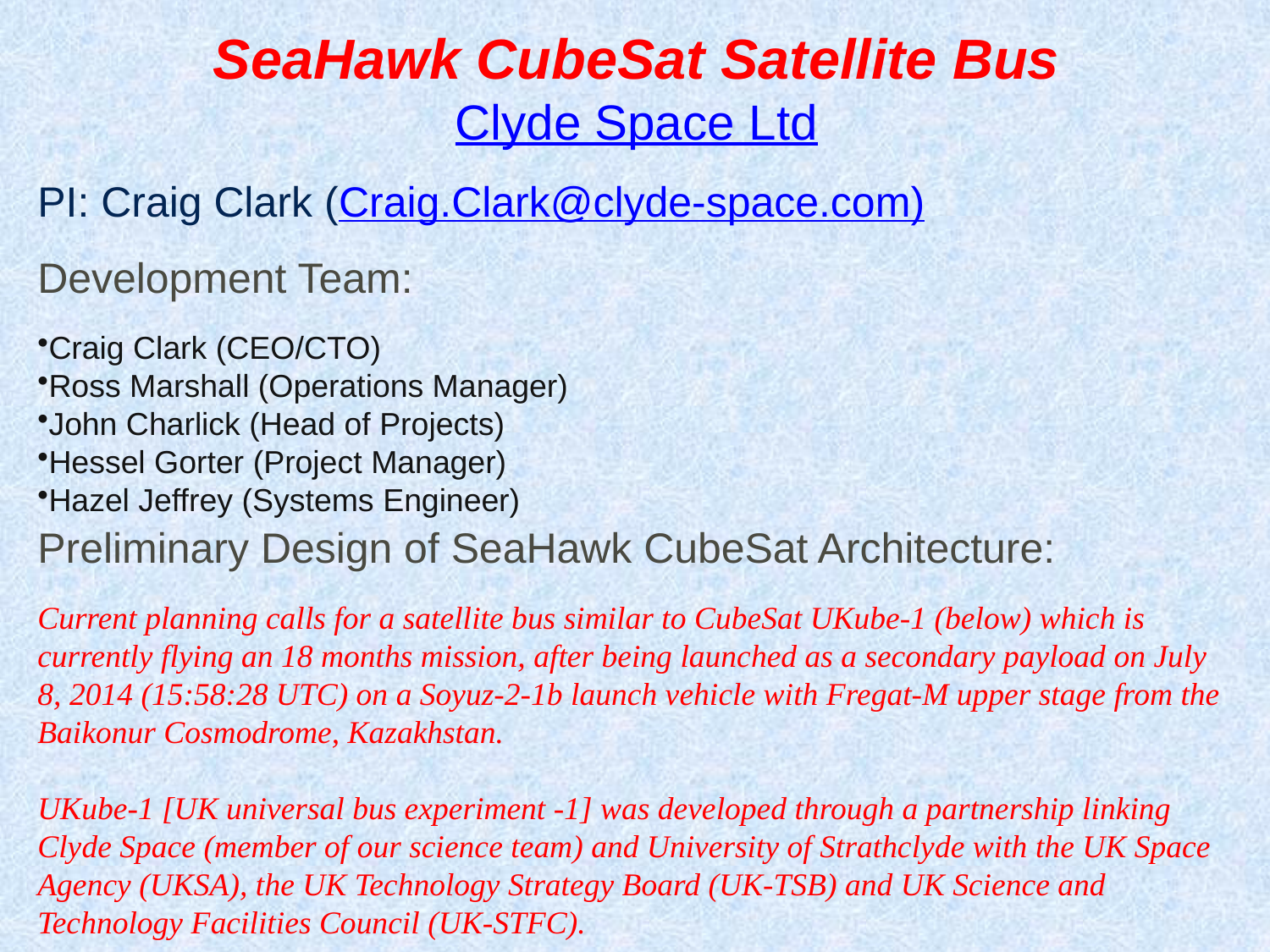

SeaHawk CubeSat Satellite Bus
Clyde Space Ltd

PI: Craig Clark (Craig.Clark@clyde-space.com)

Development Team:

Craig Clark (CEO/CTO)
Ross Marshall (Operations Manager)
John Charlick (Head of Projects)
Hessel Gorter (Project Manager)
Hazel Jeffrey (Systems Engineer)

Preliminary Design of SeaHawk CubeSat Architecture:

Current planning calls for a satellite bus similar to CubeSat UKube-1 (below) which is currently flying an 18 months mission, after being launched as a secondary payload on July 8, 2014 (15:58:28 UTC) on a Soyuz-2-1b launch vehicle with Fregat-M upper stage from the Baikonur Cosmodrome, Kazakhstan.

UKube-1 [UK universal bus experiment -1] was developed through a partnership linking Clyde Space (member of our science team) and University of Strathclyde with the UK Space Agency (UKSA), the UK Technology Strategy Board (UK-TSB) and UK Science and Technology Facilities Council (UK-STFC).